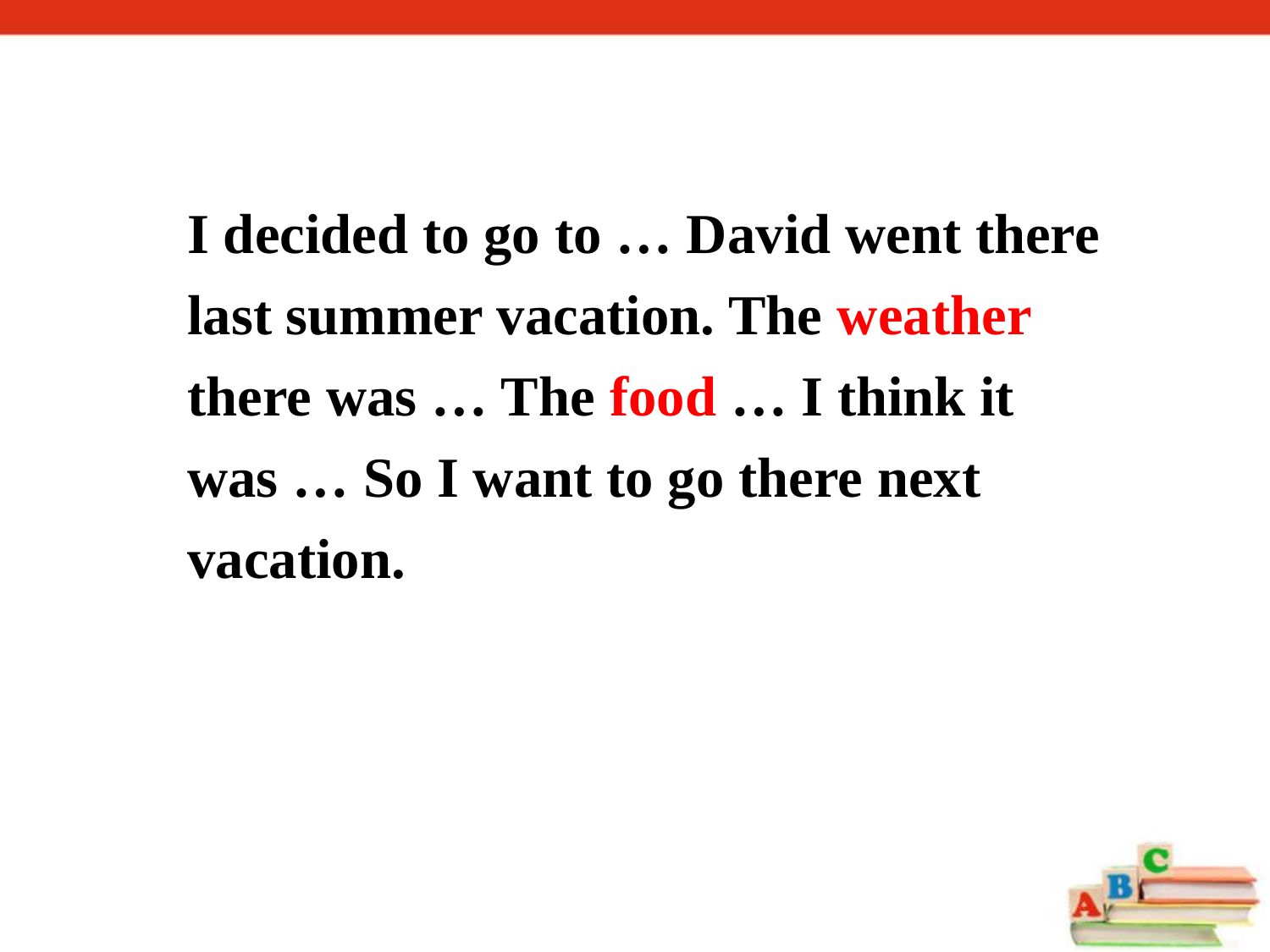

I decided to go to … David went there last summer vacation. The weather there was … The food … I think it was … So I want to go there next vacation.